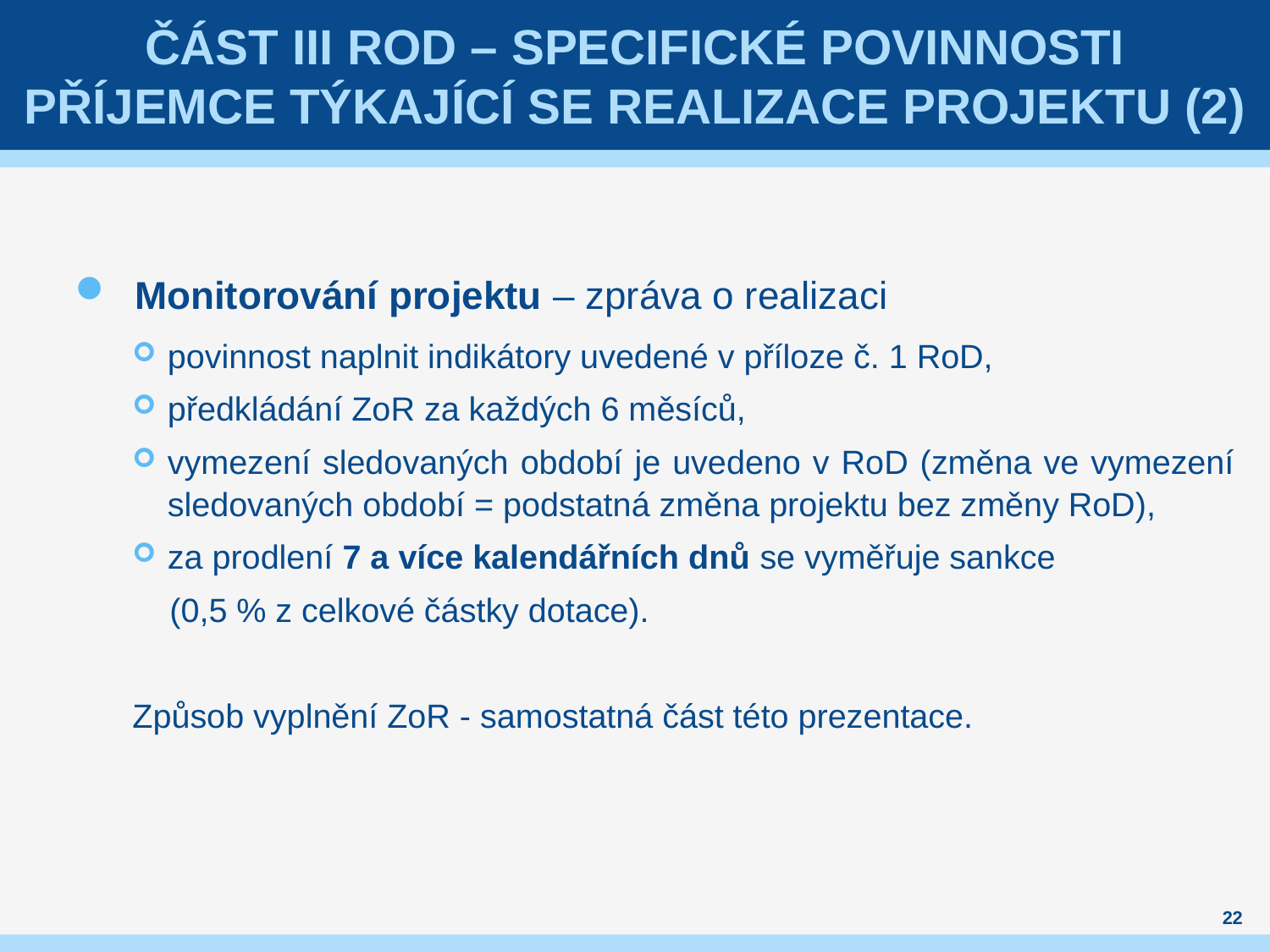

# Část IiI RoD – Specifické povinnosti příjemce týkající se realizace projektu (2)
Monitorování projektu – zpráva o realizaci
povinnost naplnit indikátory uvedené v příloze č. 1 RoD,
předkládání ZoR za každých 6 měsíců,
vymezení sledovaných období je uvedeno v RoD (změna ve vymezení sledovaných období = podstatná změna projektu bez změny RoD),
za prodlení 7 a více kalendářních dnů se vyměřuje sankce
    (0,5 % z celkové částky dotace).

Způsob vyplnění ZoR - samostatná část této prezentace.

22